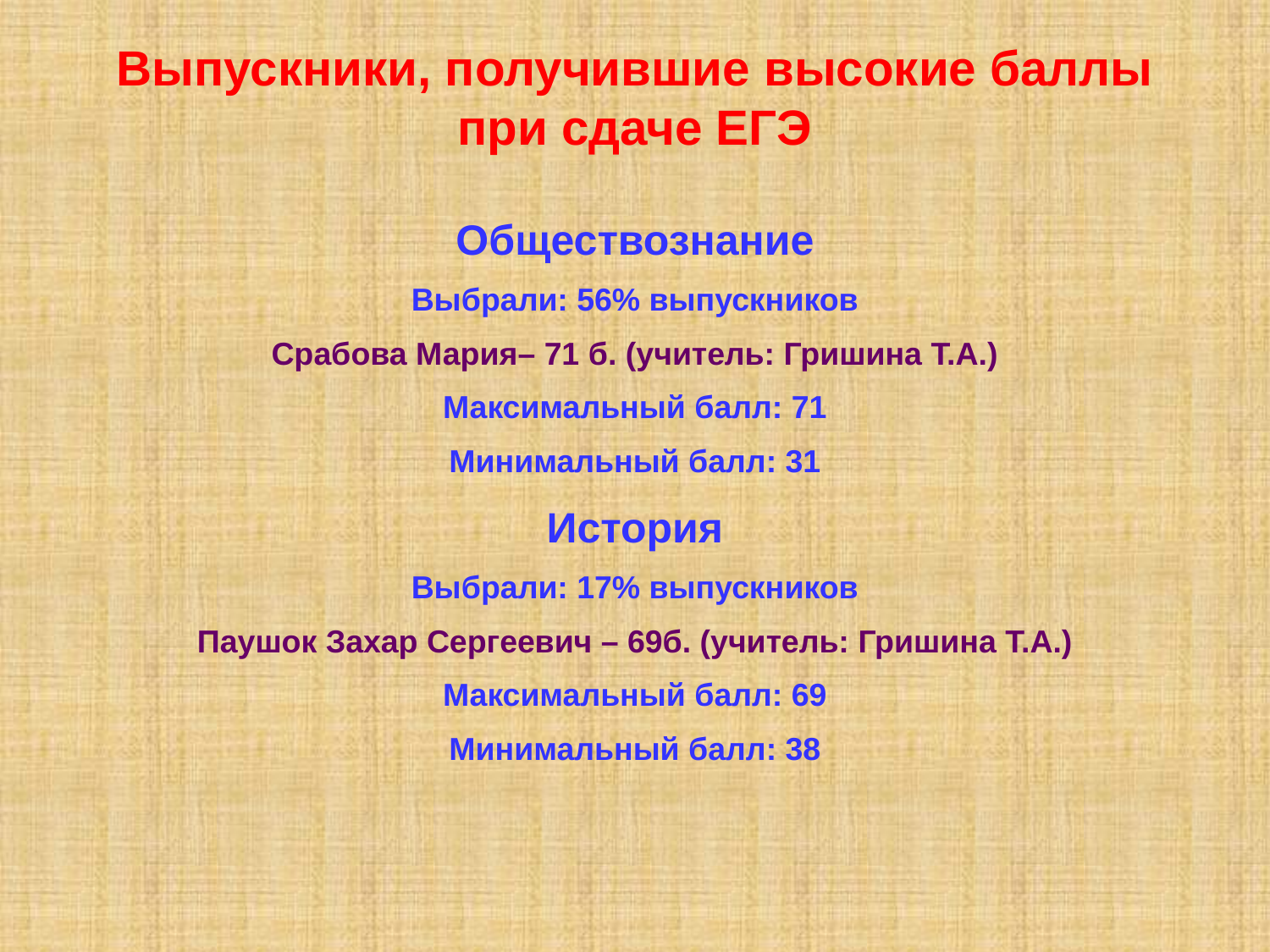

# Выпускники, получившие высокие баллы при сдаче ЕГЭ

Обществознание
Выбрали: 56% выпускников
Срабова Мария– 71 б. (учитель: Гришина Т.А.)
Максимальный балл: 71
Минимальный балл: 31
История
Выбрали: 17% выпускников
Паушок Захар Сергеевич – 69б. (учитель: Гришина Т.А.)
Максимальный балл: 69
Минимальный балл: 38